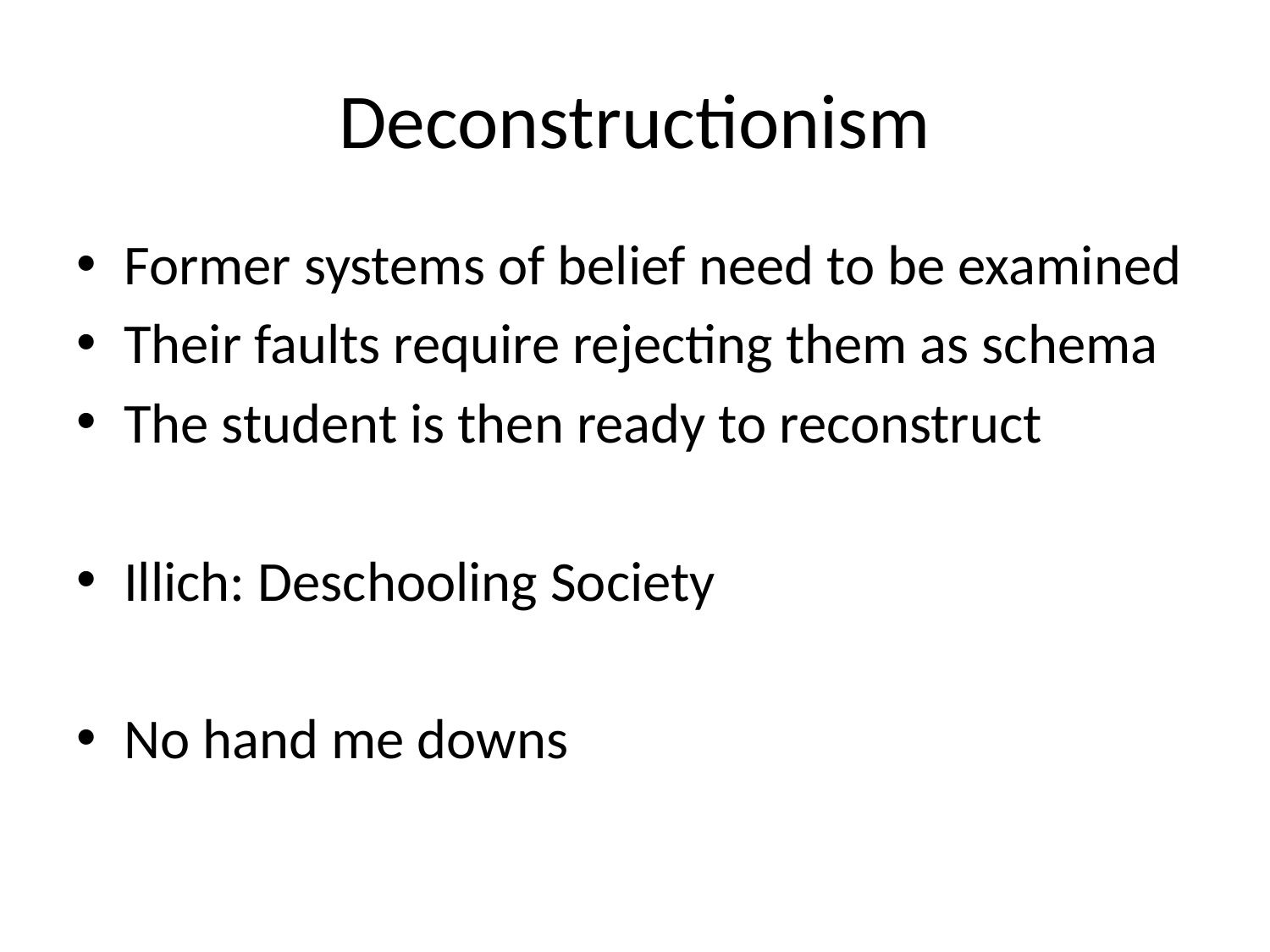

# Deconstructionism
Former systems of belief need to be examined
Their faults require rejecting them as schema
The student is then ready to reconstruct

Illich: Deschooling Society

No hand me downs